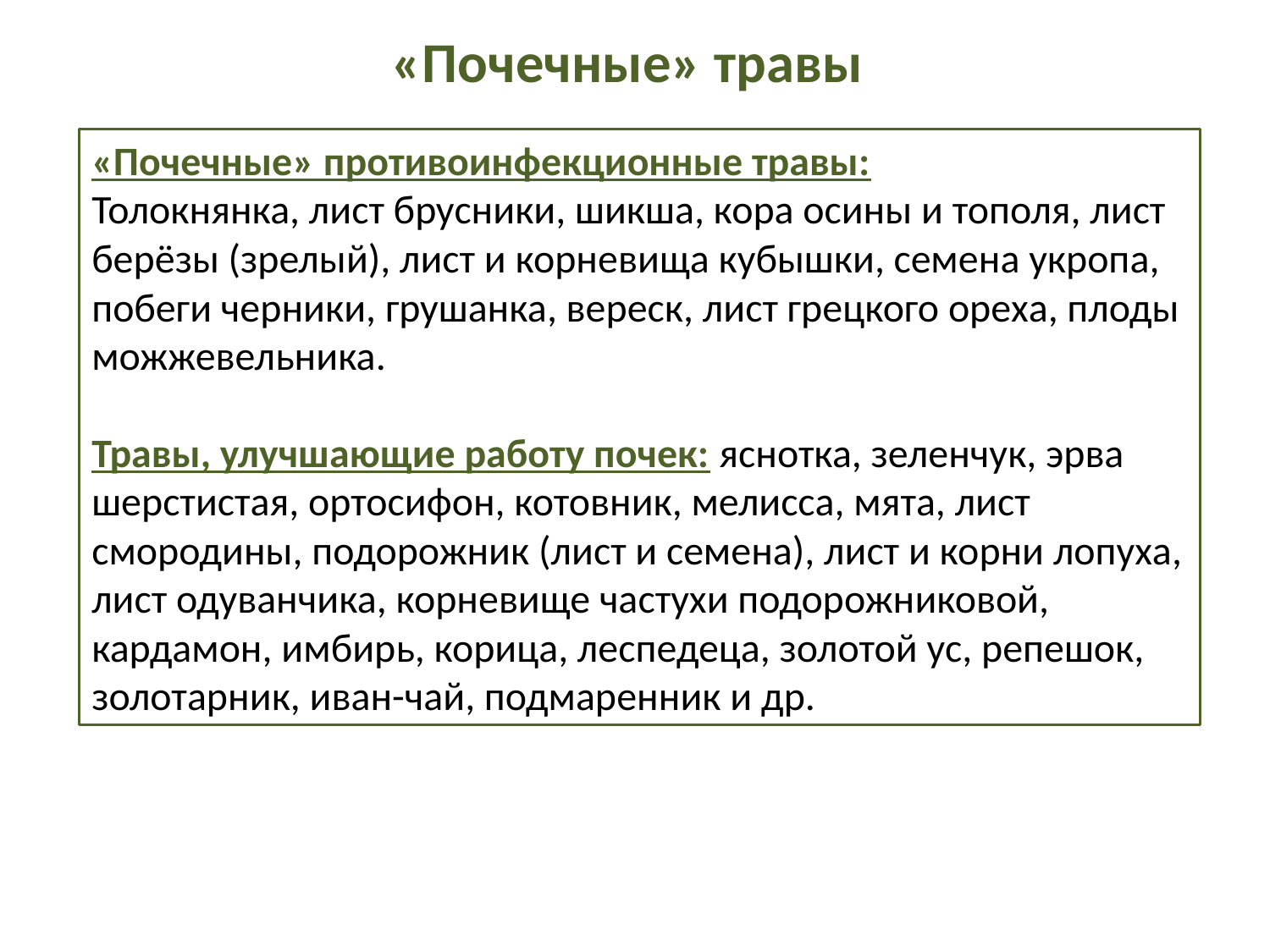

«Почечные» травы
«Почечные» противоинфекционные травы:
Толокнянка, лист брусники, шикша, кора осины и тополя, лист берёзы (зрелый), лист и корневища кубышки, семена укропа, побеги черники, грушанка, вереск, лист грецкого ореха, плоды можжевельника.

Травы, улучшающие работу почек: яснотка, зеленчук, эрва шерстистая, ортосифон, котовник, мелисса, мята, лист смородины, подорожник (лист и семена), лист и корни лопуха, лист одуванчика, корневище частухи подорожниковой, кардамон, имбирь, корица, леспедеца, золотой ус, репешок, золотарник, иван-чай, подмаренник и др.